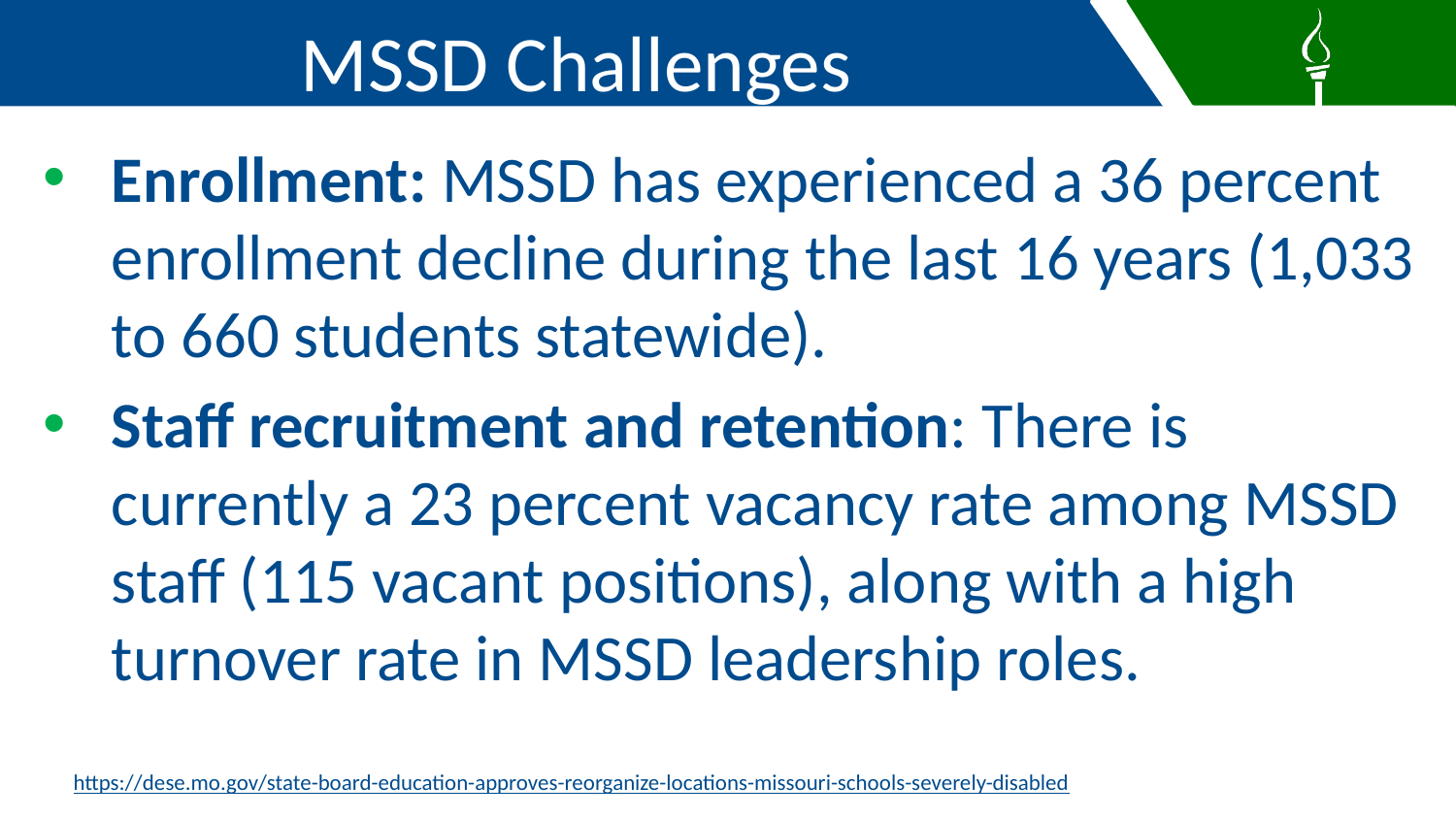

MSSD Challenges
Enrollment: MSSD has experienced a 36 percent enrollment decline during the last 16 years (1,033 to 660 students statewide).
Staff recruitment and retention: There is currently a 23 percent vacancy rate among MSSD staff (115 vacant positions), along with a high turnover rate in MSSD leadership roles.
https://dese.mo.gov/state-board-education-approves-reorganize-locations-missouri-schools-severely-disabled